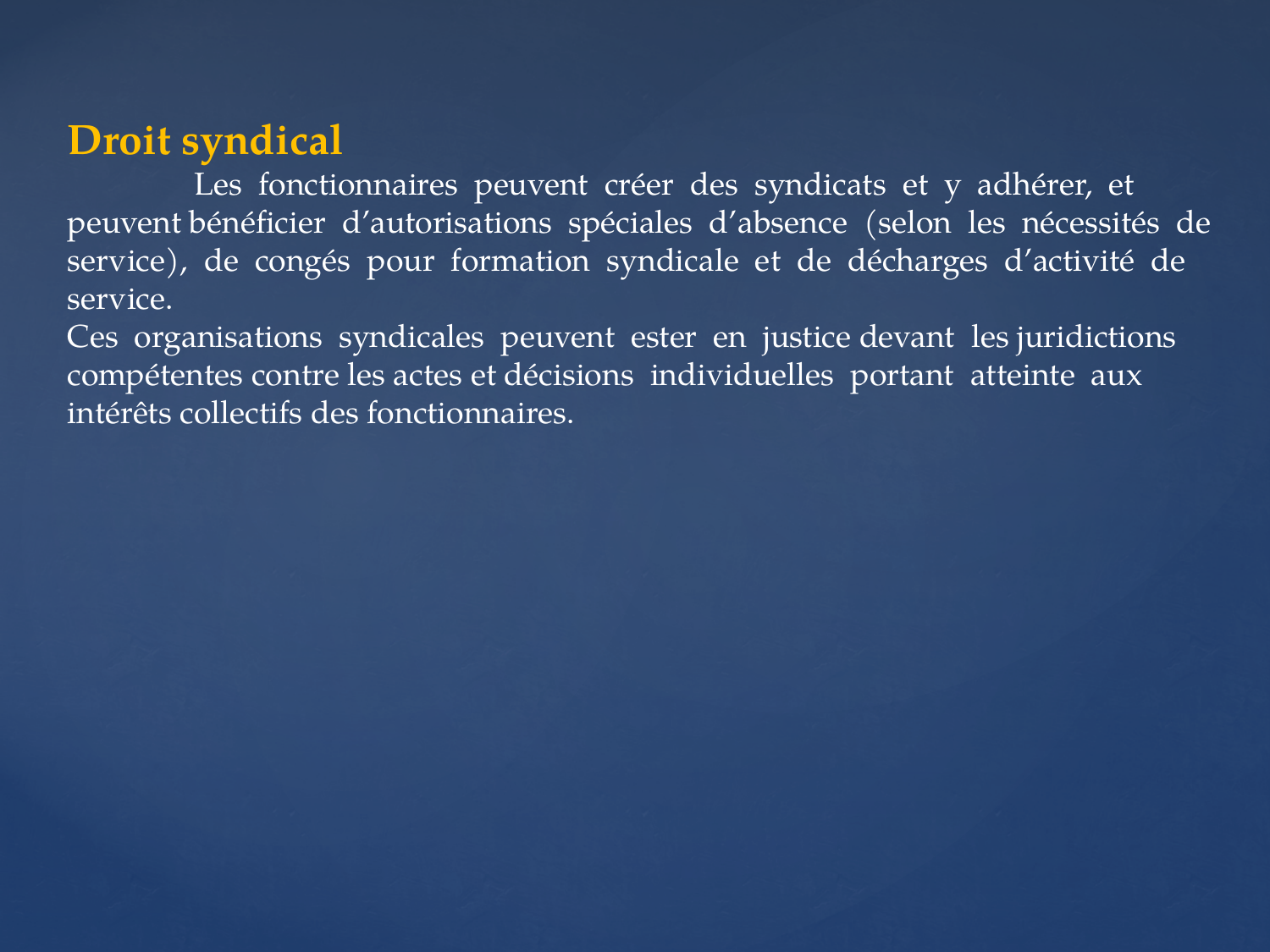

Droit syndical
	Les  fonctionnaires  peuvent  créer  des  syndicats  et  y  adhérer,  et peuvent bénéficier  d’autorisations  spéciales  d’absence  (selon  les  nécessités  de service),  de  congés  pour  formation  syndicale  et  de  décharges  d’activité  de service.
Ces  organisations  syndicales  peuvent  ester  en  justice devant  les juridictions compétentes contre les actes et décisions  individuelles  portant  atteinte  aux  intérêts collectifs des fonctionnaires.